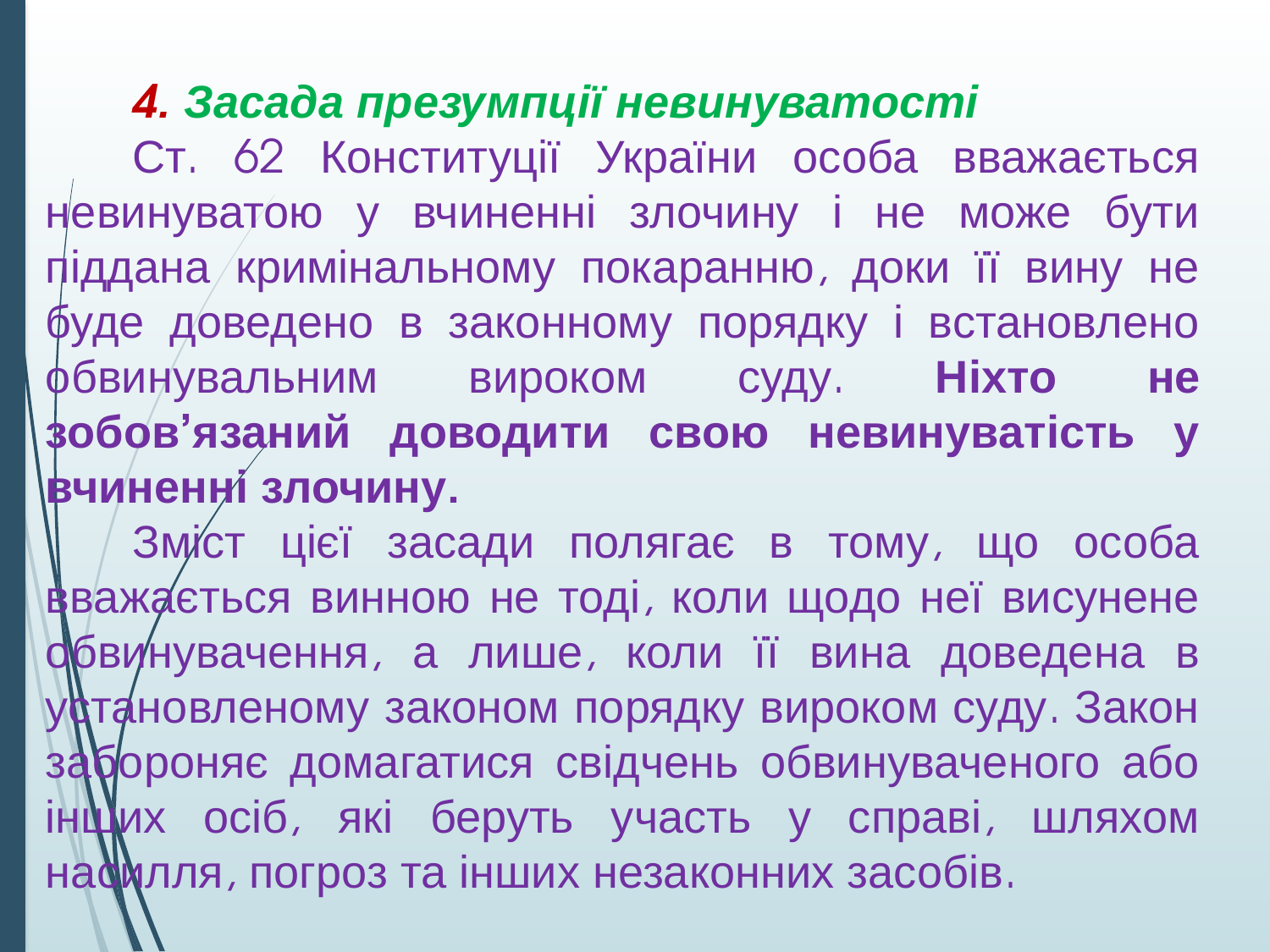

4. Засада презумпції невинуватості
Ст. 62 Конституції України особа вважається невинуватою у вчиненні злочину і не може бути піддана кримінальному покаранню, доки її вину не буде доведено в законному порядку і встановлено обвинувальним вироком суду. Ніхто не зобов’язаний доводити свою невинуватість у вчиненні злочину.
Зміст цієї засади полягає в тому, що особа вважається винною не тоді, коли щодо неї висунене обвинувачення, а лише, коли її вина доведена в установленому законом порядку вироком суду. Закон забороняє домагатися свідчень обвинуваченого або інших осіб, які беруть участь у справі, шляхом насилля, погроз та інших незаконних засобів.